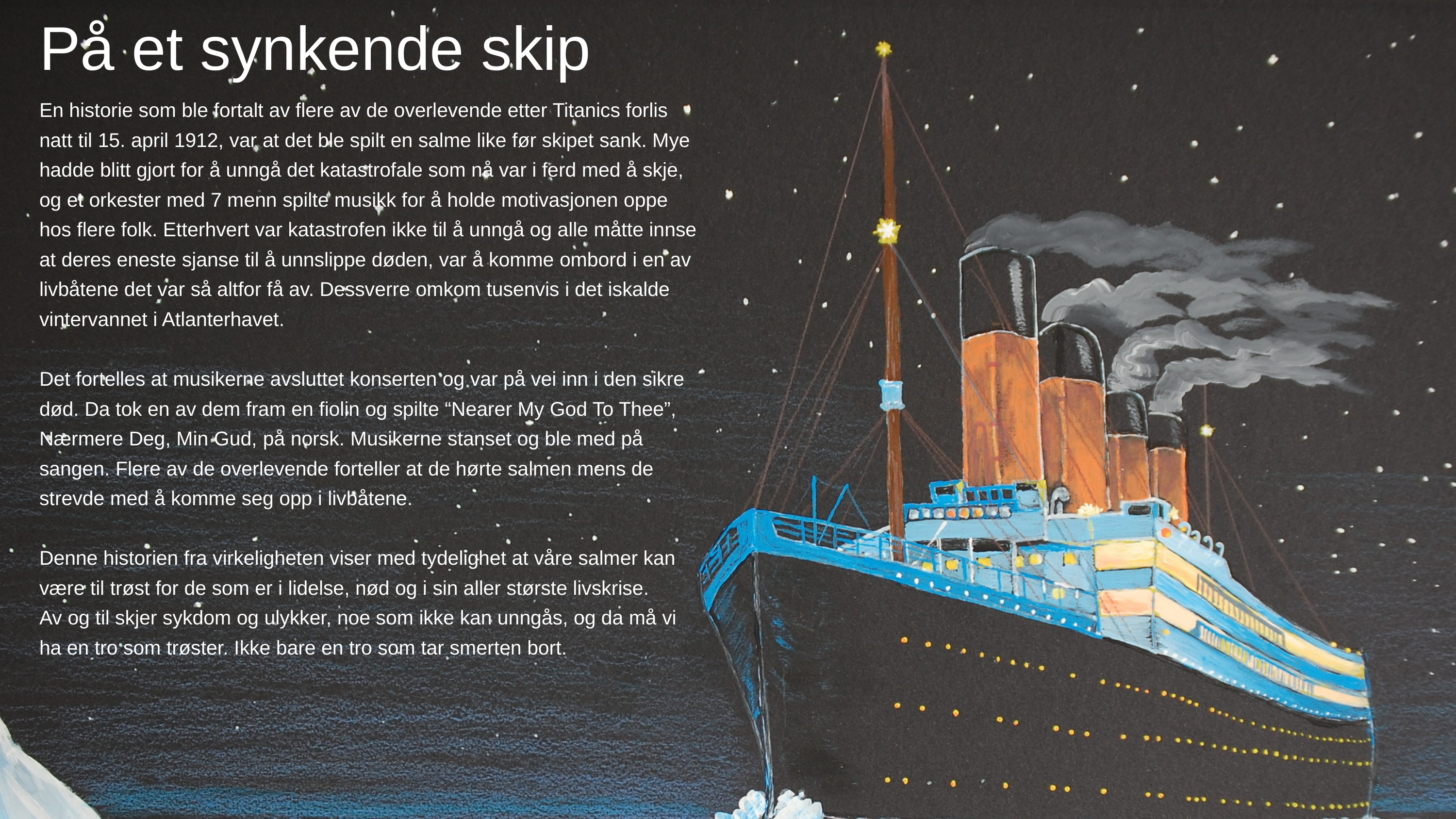

På et synkende skip
En historie som ble fortalt av flere av de overlevende etter Titanics forlis natt til 15. april 1912, var at det ble spilt en salme like før skipet sank. Mye hadde blitt gjort for å unngå det katastrofale som nå var i ferd med å skje, og et orkester med 7 menn spilte musikk for å holde motivasjonen oppe hos flere folk. Etterhvert var katastrofen ikke til å unngå og alle måtte innse at deres eneste sjanse til å unnslippe døden, var å komme ombord i en av livbåtene det var så altfor få av. Dessverre omkom tusenvis i det iskalde vintervannet i Atlanterhavet.

Det fortelles at musikerne avsluttet konserten og var på vei inn i den sikre død. Da tok en av dem fram en fiolin og spilte “Nearer My God To Thee”, Nærmere Deg, Min Gud, på norsk. Musikerne stanset og ble med på sangen. Flere av de overlevende forteller at de hørte salmen mens de strevde med å komme seg opp i livbåtene.

Denne historien fra virkeligheten viser med tydelighet at våre salmer kan være til trøst for de som er i lidelse, nød og i sin aller største livskrise.
Av og til skjer sykdom og ulykker, noe som ikke kan unngås, og da må vi ha en tro som trøster. Ikke bare en tro som tar smerten bort.